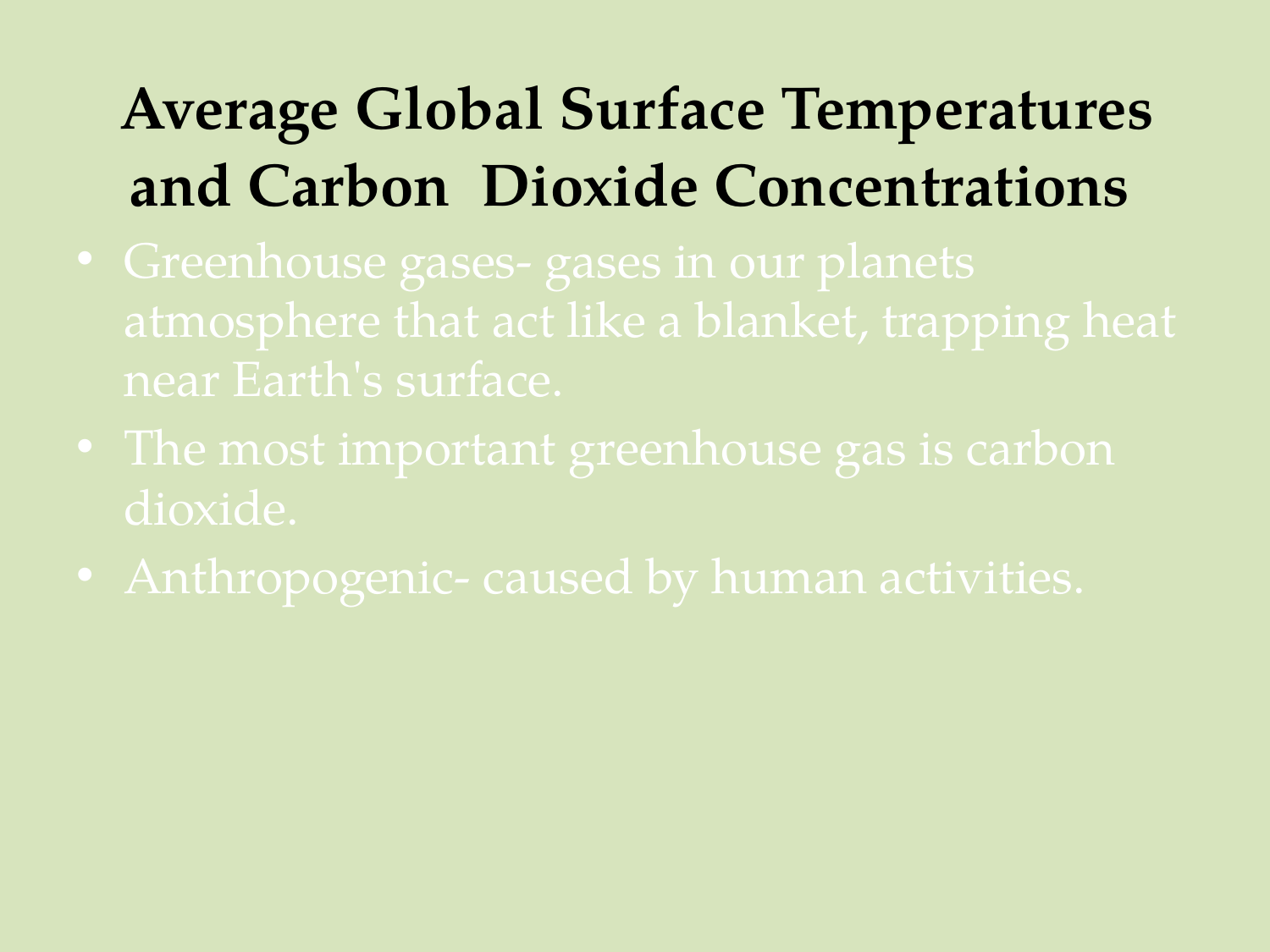

# Average Global Surface Temperatures and Carbon  Dioxide Concentrations
Greenhouse gases- gases in our planets atmosphere that act like a blanket, trapping heat near Earth's surface.
The most important greenhouse gas is carbon dioxide.
Anthropogenic- caused by human activities.